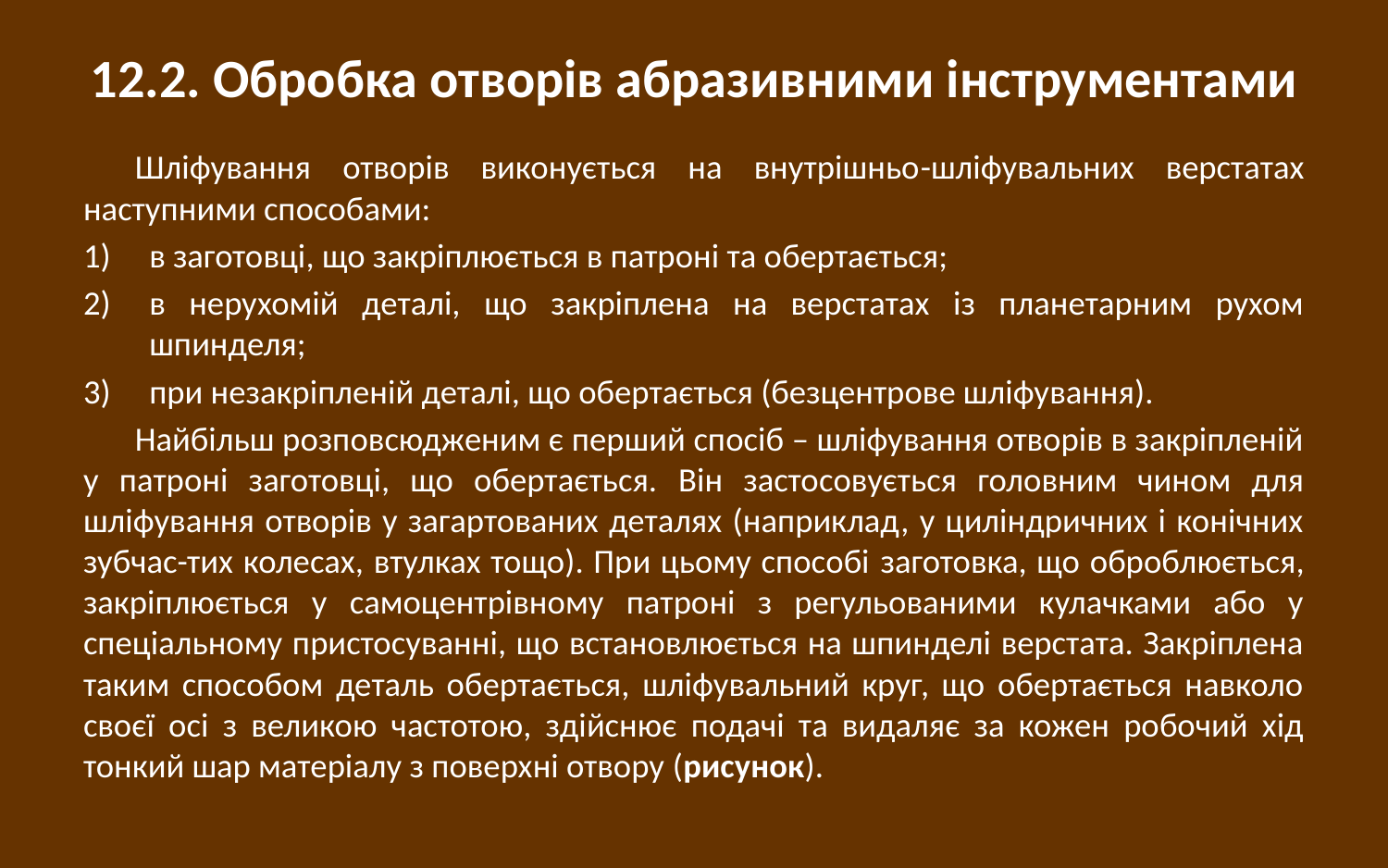

# 12.2. Обробка отворів абразивними інструментами
Шліфування отворів виконується на внутрішньо-шліфувальних верстатах наступними способами:
в заготовці, що закріплюється в патроні та обертається;
в нерухомій деталі, що закріплена на верстатах із планетарним рухом шпинделя;
при незакріпленій деталі, що обертається (безцентрове шліфування).
Найбільш розповсюдженим є перший спосіб – шліфування отворів в закріпленій у патроні заготовці, що обертається. Він застосовується головним чином для шліфування отворів у загартованих деталях (наприклад, у циліндричних і конічних зубчас-тих колесах, втулках тощо). При цьому способі заготовка, що оброблюється, закріплюється у самоцентрівному патроні з регульованими кулачками або у спеціальному пристосуванні, що встановлюється на шпинделі верстата. Закріплена таким способом деталь обертається, шліфувальний круг, що обертається навколо своєї осі з великою частотою, здійснює подачі та видаляє за кожен робочий хід тонкий шар матеріалу з поверхні отвору (рисунок).